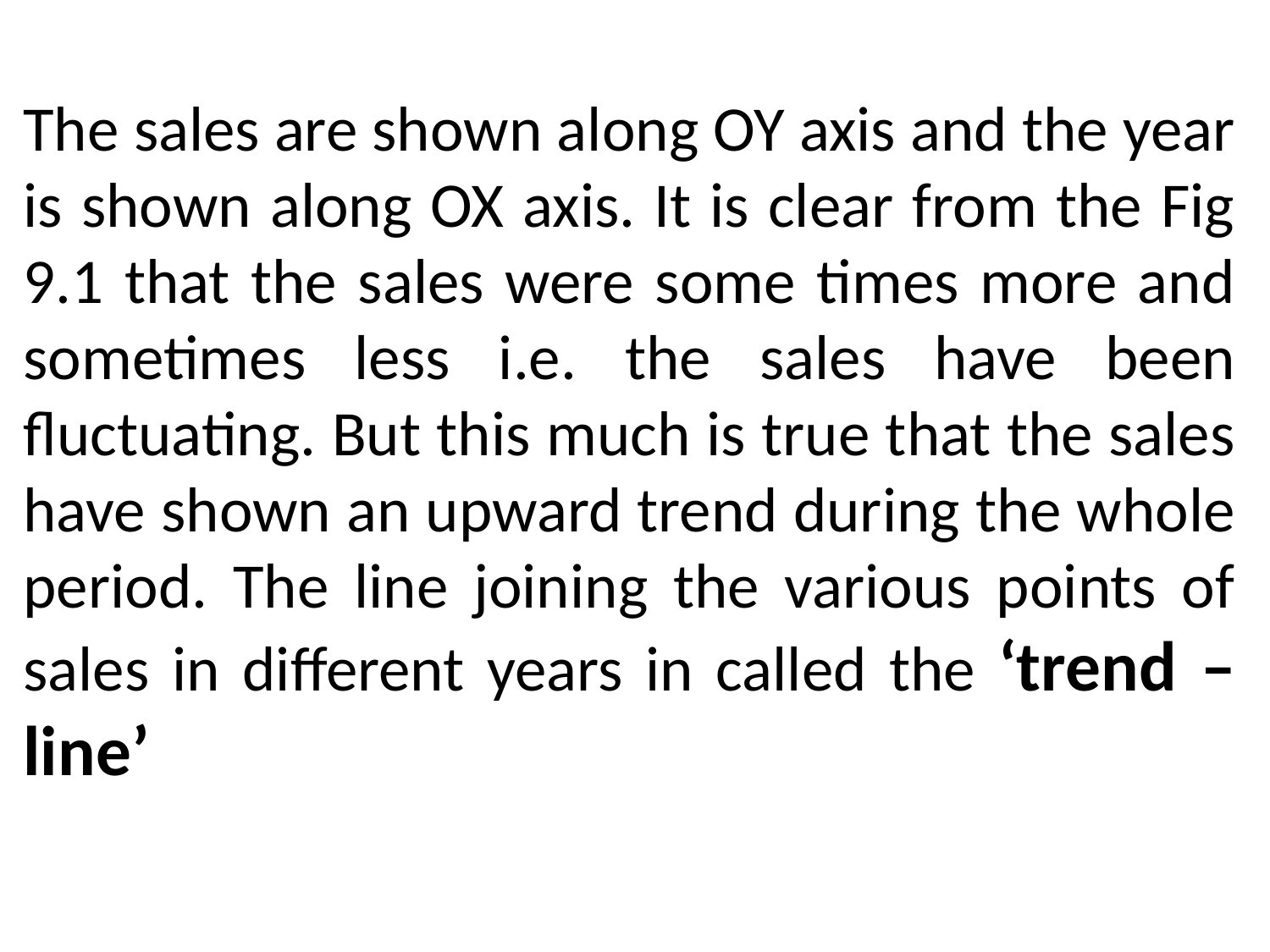

The sales are shown along OY axis and the year is shown along OX axis. It is clear from the Fig 9.1 that the sales were some times more and sometimes less i.e. the sales have been fluctuating. But this much is true that the sales have shown an upward trend during the whole period. The line joining the various points of sales in different years in called the ‘trend – line’